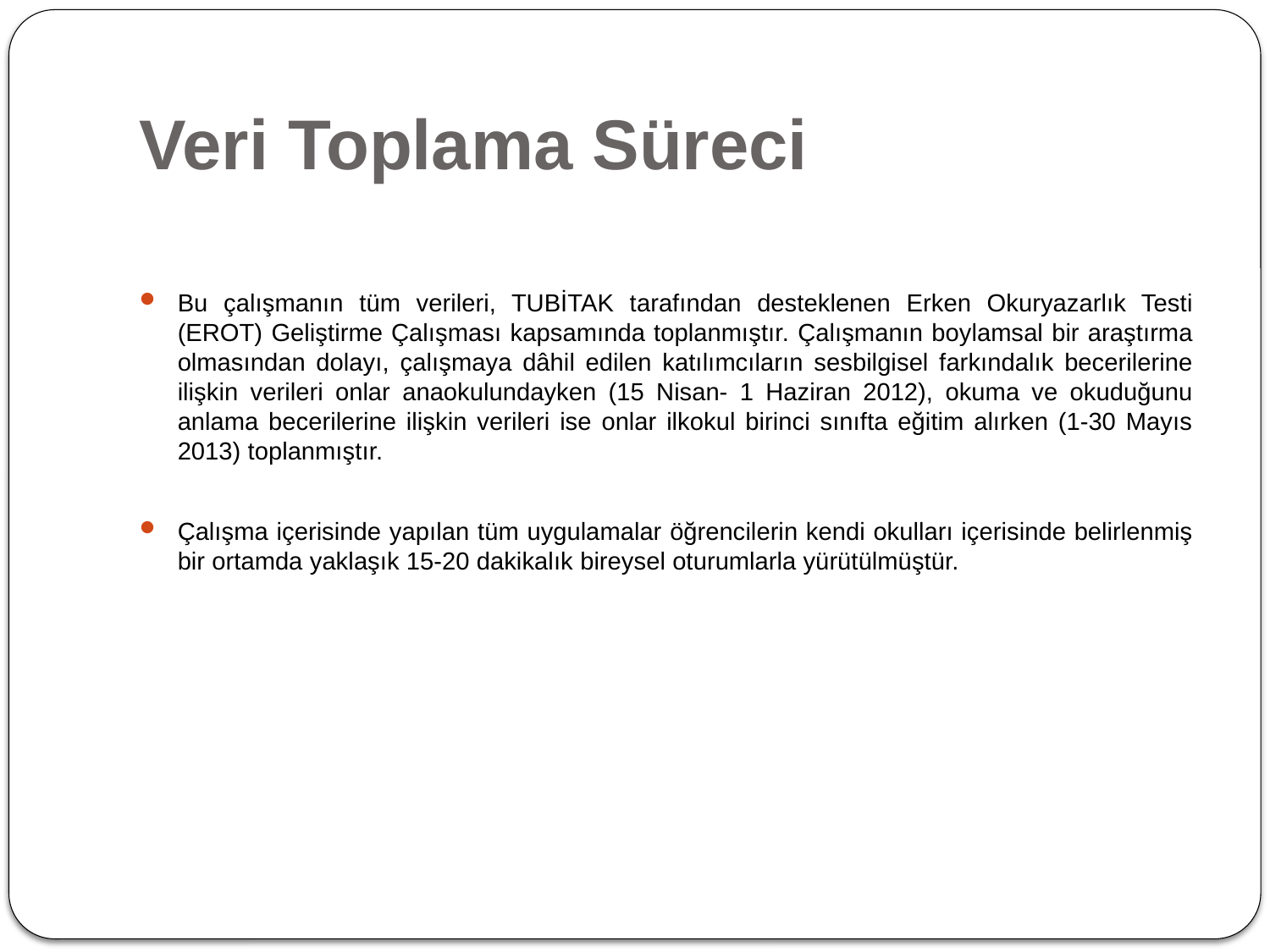

# Veri Toplama Süreci

Bu çalışmanın tüm verileri, TUBİTAK tarafından desteklenen Erken Okuryazarlık Testi (EROT) Geliştirme Çalışması kapsamında toplanmıştır. Çalışmanın boylamsal bir araştırma olmasından dolayı, çalışmaya dâhil edilen katılımcıların sesbilgisel farkındalık becerilerine ilişkin verileri onlar anaokulundayken (15 Nisan- 1 Haziran 2012), okuma ve okuduğunu anlama becerilerine ilişkin verileri ise onlar ilkokul birinci sınıfta eğitim alırken (1-30 Mayıs 2013) toplanmıştır.

Çalışma içerisinde yapılan tüm uygulamalar öğrencilerin kendi okulları içerisinde belirlenmiş bir ortamda yaklaşık 15-20 dakikalık bireysel oturumlarla yürütülmüştür.